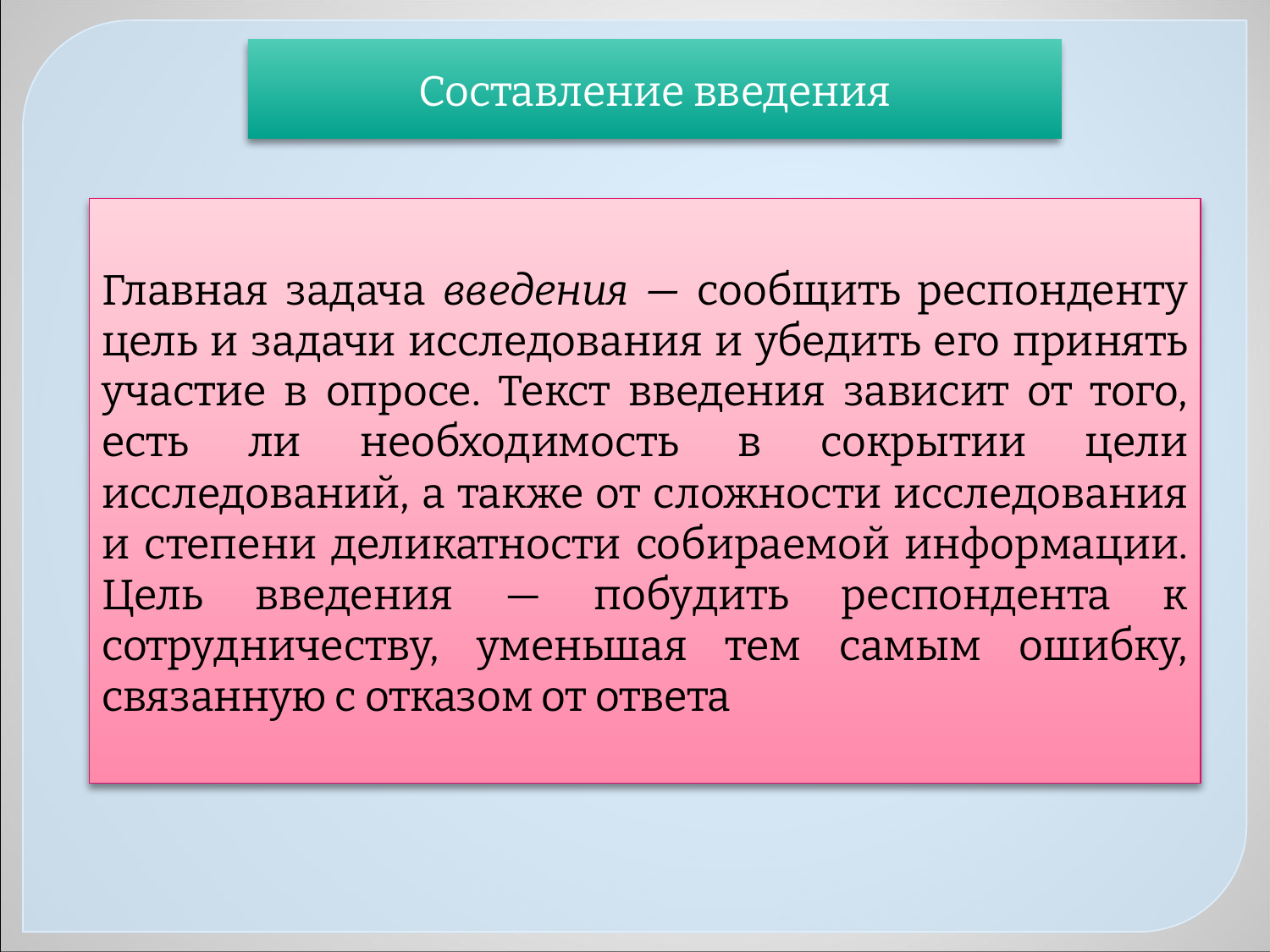

Составление введения
Главная задача введения — сообщить респонденту цель и задачи исследования и убедить его принять участие в опросе. Текст введения зависит от того, есть ли необходимость в сокрытии цели исследований, а также от сложности исследования и степени деликатности собираемой информации. Цель введения — побудить респондента к сотрудничеству, уменьшая тем самым ошибку, связанную с отказом от ответа